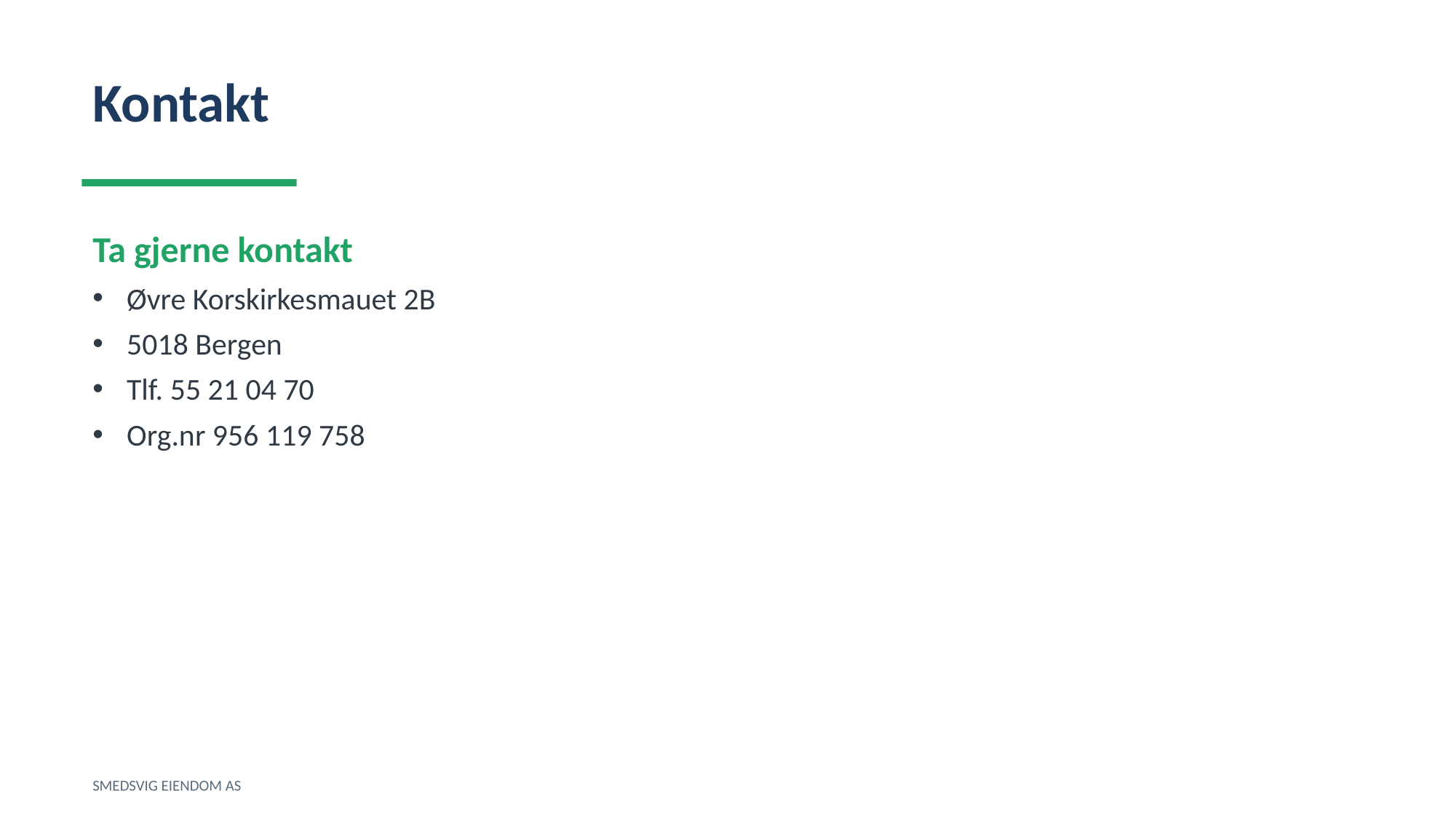

Kontakt

Ta gjerne kontakt
Øvre Korskirkesmauet 2B
5018 Bergen
Tlf. 55 21 04 70
Org.nr 956 119 758
SMEDSVIG EIENDOM AS